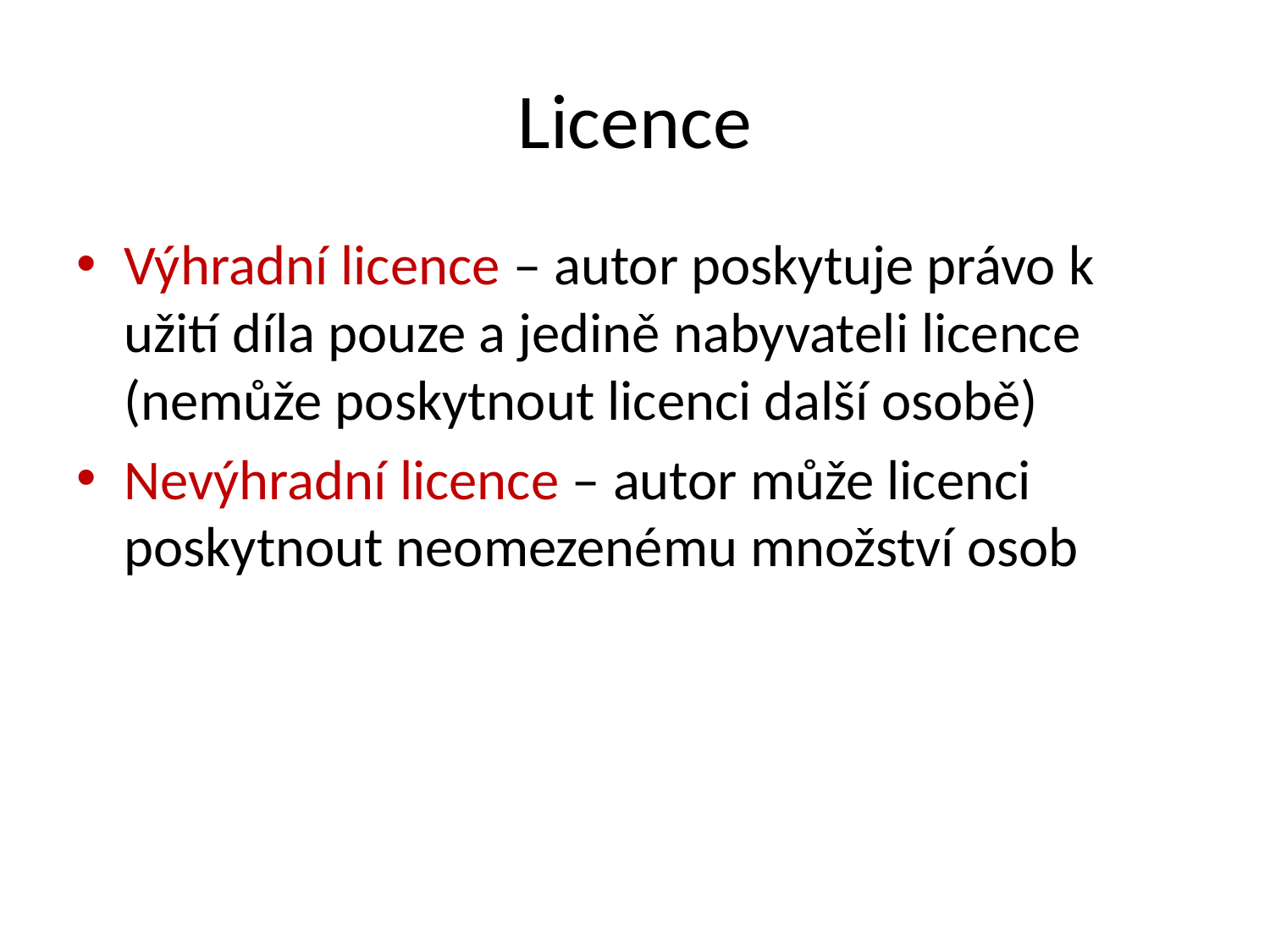

# Licence
Výhradní licence – autor poskytuje právo k užití díla pouze a jedině nabyvateli licence (nemůže poskytnout licenci další osobě)
Nevýhradní licence – autor může licenci poskytnout neomezenému množství osob